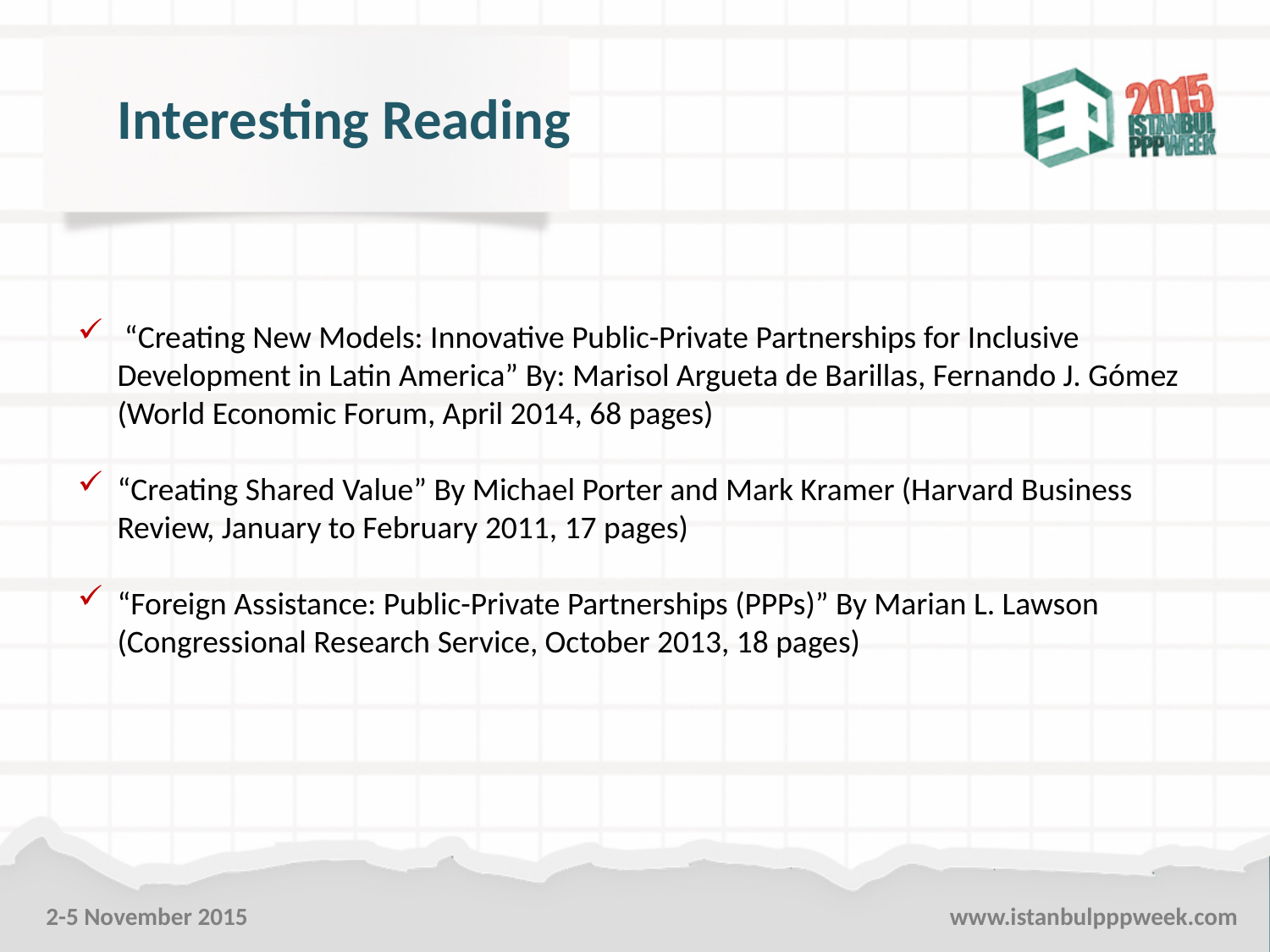

Interesting Reading

 “Creating New Models: Innovative Public-Private Partnerships for Inclusive Development in Latin America” By: Marisol Argueta de Barillas, Fernando J. Gómez (World Economic Forum, April 2014, 68 pages)

“Creating Shared Value” By Michael Porter and Mark Kramer (Harvard Business Review, January to February 2011, 17 pages)

“Foreign Assistance: Public-Private Partnerships (PPPs)” By Marian L. Lawson (Congressional Research Service, October 2013, 18 pages)

2-5 November 2015
www.istanbulpppweek.com